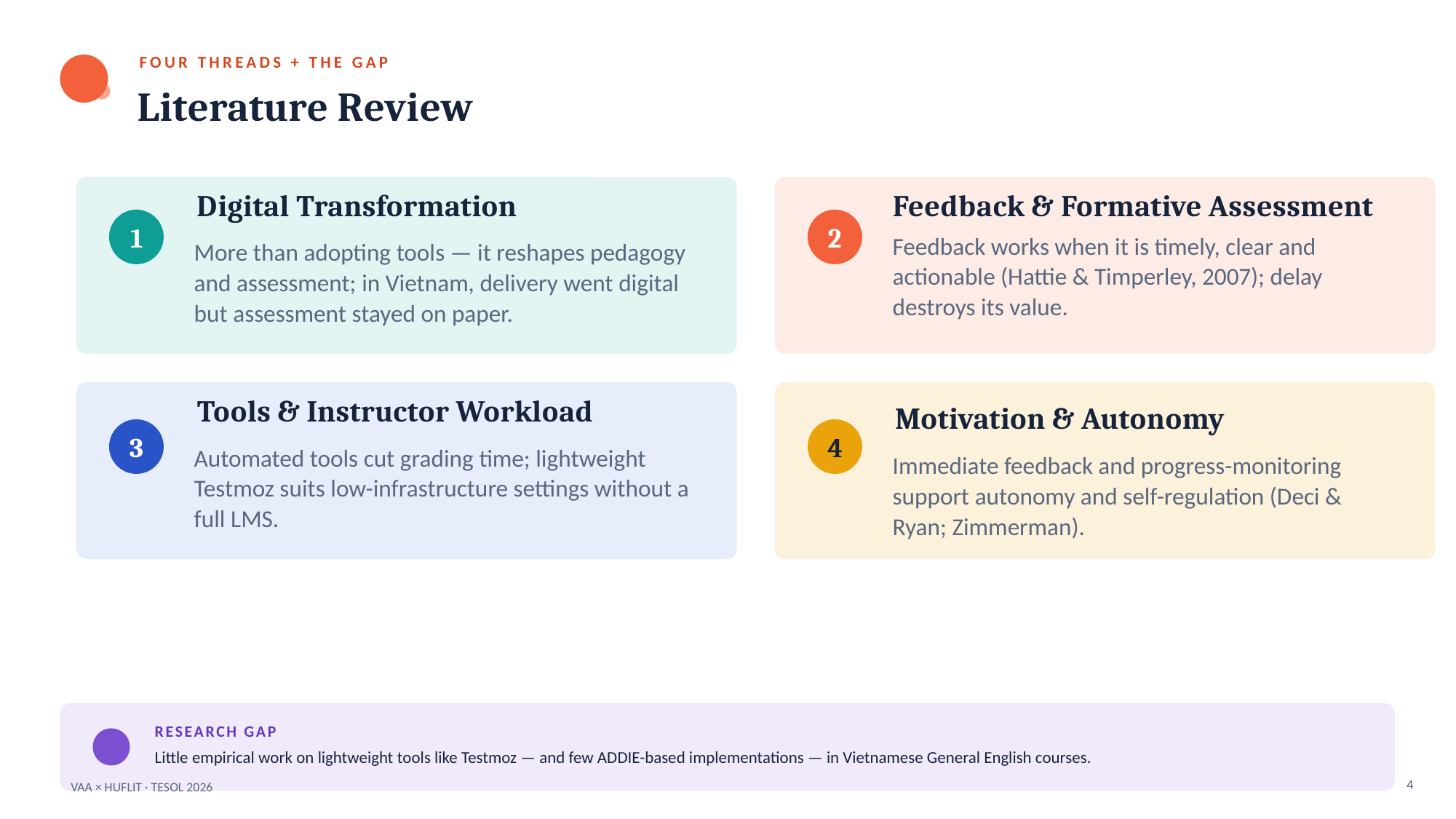

FOUR THREADS + THE GAP

Literature Review

Digital Transformation
Feedback & Formative Assessment

1

2
Feedback works when it is timely, clear and actionable (Hattie & Timperley, 2007); delay destroys its value.
More than adopting tools — it reshapes pedagogy and assessment; in Vietnam, delivery went digital but assessment stayed on paper.

Tools & Instructor Workload
Motivation & Autonomy

3

4
Automated tools cut grading time; lightweight Testmoz suits low-infrastructure settings without a full LMS.
Immediate feedback and progress-monitoring support autonomy and self-regulation (Deci & Ryan; Zimmerman).

RESEARCH GAP

Little empirical work on lightweight tools like Testmoz — and few ADDIE-based implementations — in Vietnamese General English courses.
4
VAA × HUFLIT · TESOL 2026